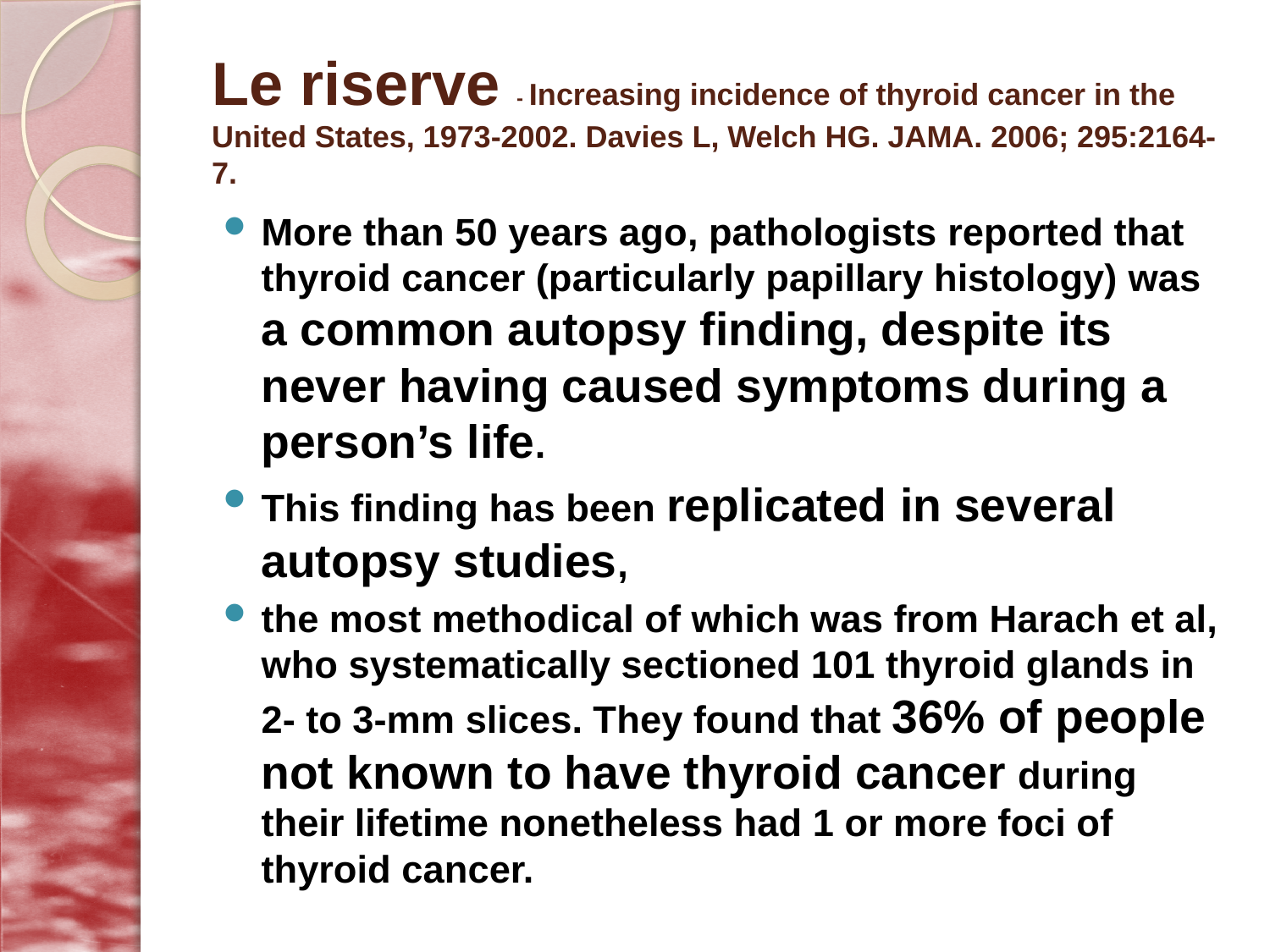

# Le riserve - Increasing incidence of thyroid cancer in the United States, 1973-2002. Davies L, Welch HG. JAMA. 2006; 295:2164-7.
More than 50 years ago, pathologists reported that thyroid cancer (particularly papillary histology) was a common autopsy finding, despite its never having caused symptoms during a person’s life.
This finding has been replicated in several autopsy studies,
the most methodical of which was from Harach et al, who systematically sectioned 101 thyroid glands in 2- to 3-mm slices. They found that 36% of people not known to have thyroid cancer during their lifetime nonetheless had 1 or more foci of thyroid cancer.